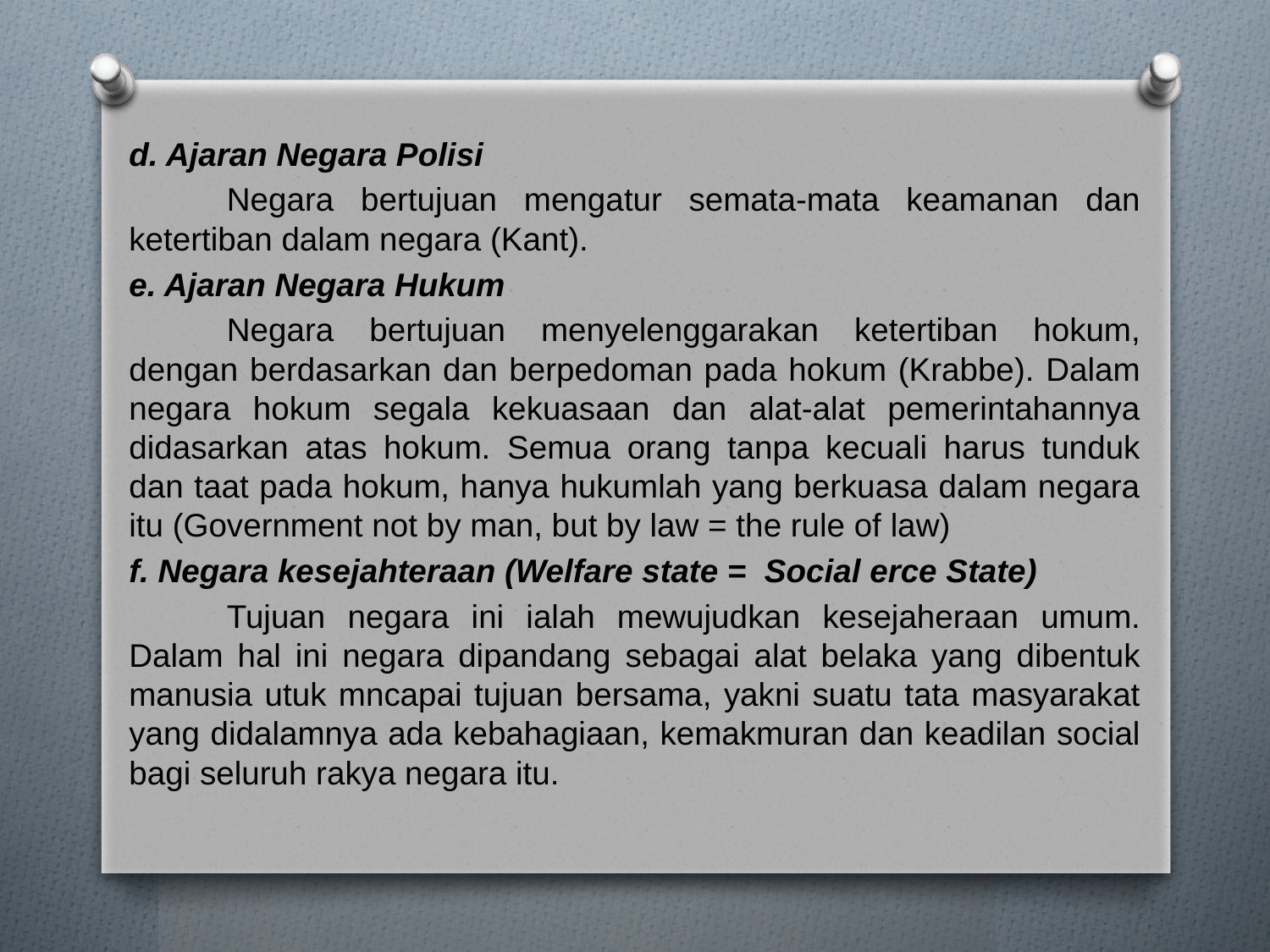

d. Ajaran Negara Polisi
	Negara bertujuan mengatur semata-mata keamanan dan ketertiban dalam negara (Kant).
e. Ajaran Negara Hukum
	Negara bertujuan menyelenggarakan ketertiban hokum, dengan berdasarkan dan berpedoman pada hokum (Krabbe). Dalam negara hokum segala kekuasaan dan alat-alat pemerintahannya didasarkan atas hokum. Semua orang tanpa kecuali harus tunduk dan taat pada hokum, hanya hukumlah yang berkuasa dalam negara itu (Government not by man, but by law = the rule of law)
f. Negara kesejahteraan (Welfare state =  Social erce State)
	Tujuan negara ini ialah mewujudkan kesejaheraan umum. Dalam hal ini negara dipandang sebagai alat belaka yang dibentuk manusia utuk mncapai tujuan bersama, yakni suatu tata masyarakat yang didalamnya ada kebahagiaan, kemakmuran dan keadilan social bagi seluruh rakya negara itu.